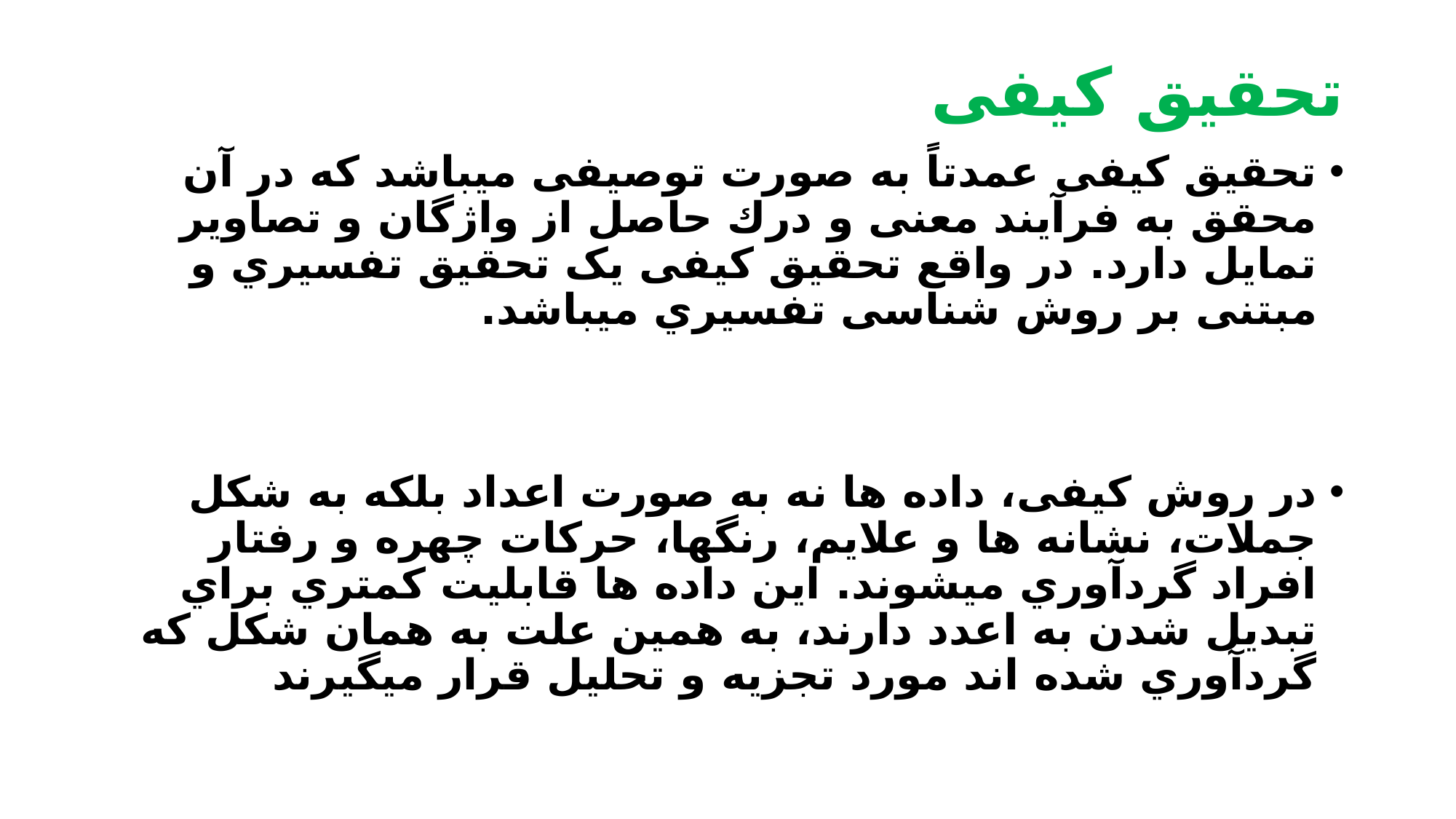

# تحقیق کیفی
تحقیق کیفی عمدتاً به صورت توصیفی میباشد که در آن محقق به فرآیند معنی و درك حاصل از واژگان و تصاویر تمایل دارد. در واقع تحقیق کیفی یک تحقیق تفسیري و مبتنی بر روش شناسی تفسیري میباشد.

در روش کیفی، داده ها نه به صورت اعداد بلکه به شکل جملات، نشانه ها و علایم، رنگها، حرکات چهره و رفتار افراد گردآوري میشوند. این داده ها قابلیت کمتري براي تبدیل شدن به اعدد دارند، به همین علت به همان شکل که گردآوري شده اند مورد تجزیه و تحلیل قرار میگیرند